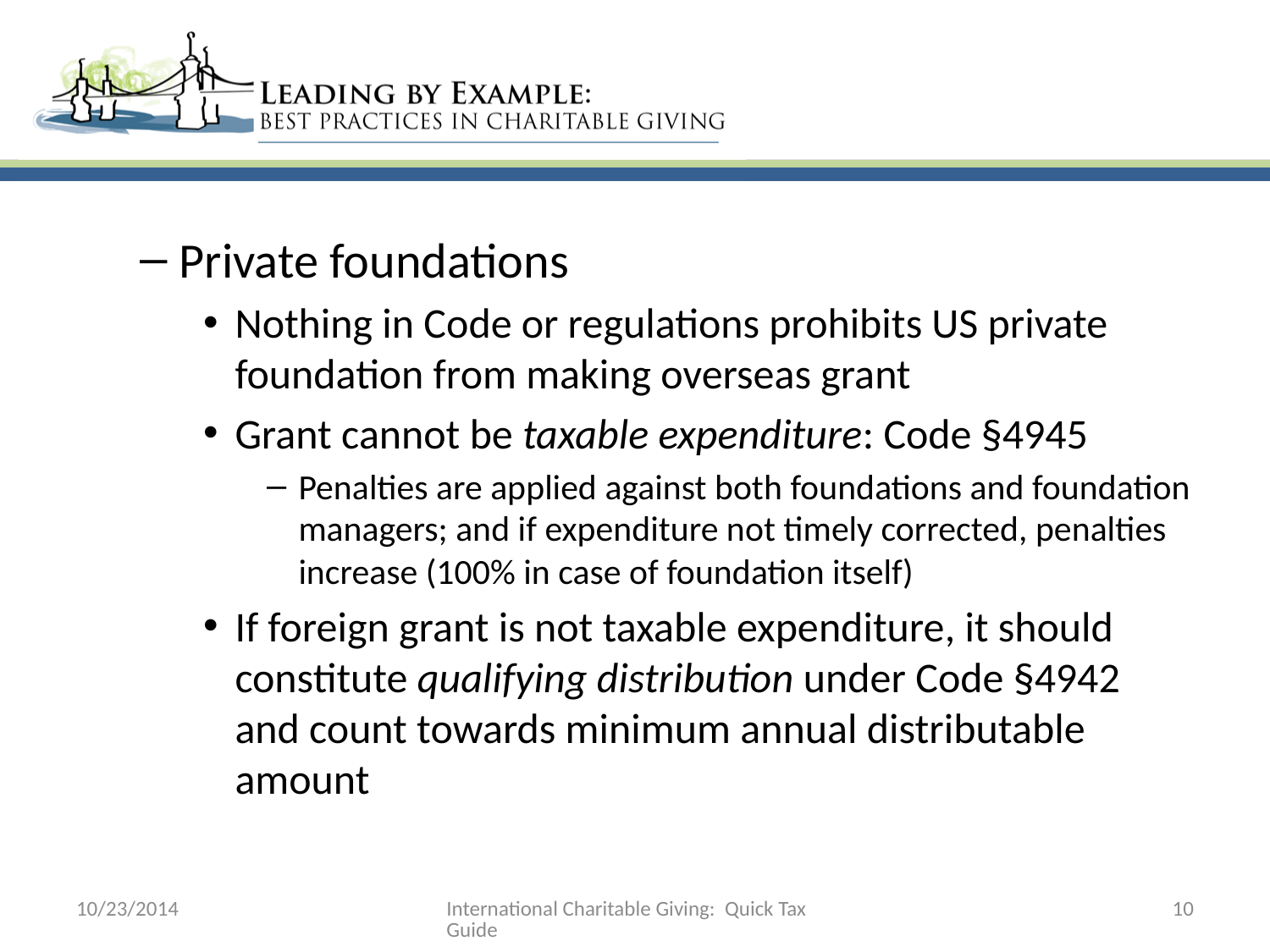

Private foundations
Nothing in Code or regulations prohibits US private foundation from making overseas grant
Grant cannot be taxable expenditure: Code §4945
Penalties are applied against both foundations and foundation managers; and if expenditure not timely corrected, penalties increase (100% in case of foundation itself)
If foreign grant is not taxable expenditure, it should  constitute qualifying distribution under Code §4942 and count towards minimum annual distributable amount
10/23/2014
International Charitable Giving:  Quick Tax Guide
10